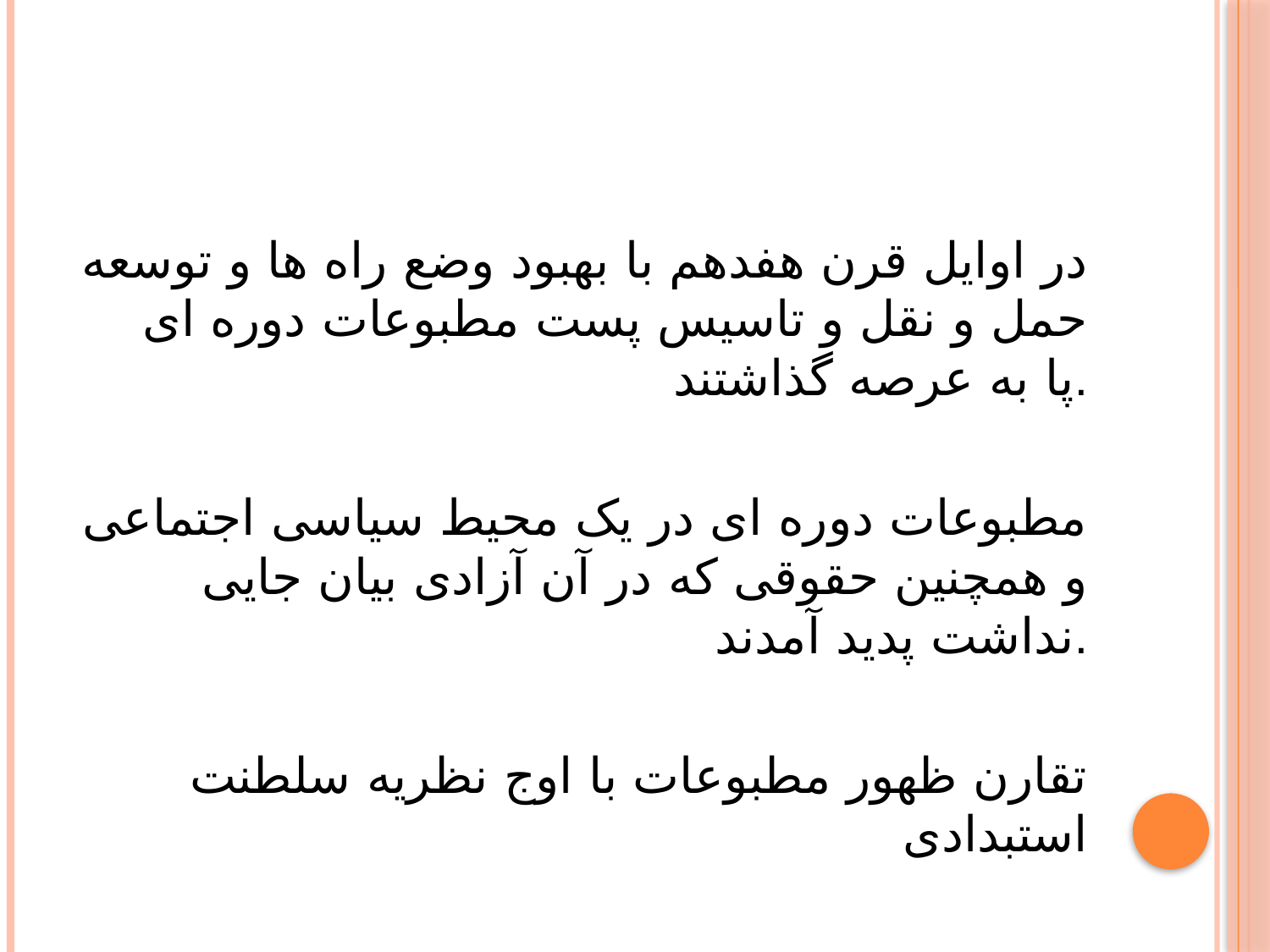

#
در اوایل قرن هفدهم با بهبود وضع راه ها و توسعه حمل و نقل و تاسیس پست مطبوعات دوره ای پا به عرصه گذاشتند.

مطبوعات دوره ای در یک محیط سیاسی اجتماعی و همچنین حقوقی که در آن آزادی بیان جایی نداشت پدید آمدند.

تقارن ظهور مطبوعات با اوج نظریه سلطنت استبدادی